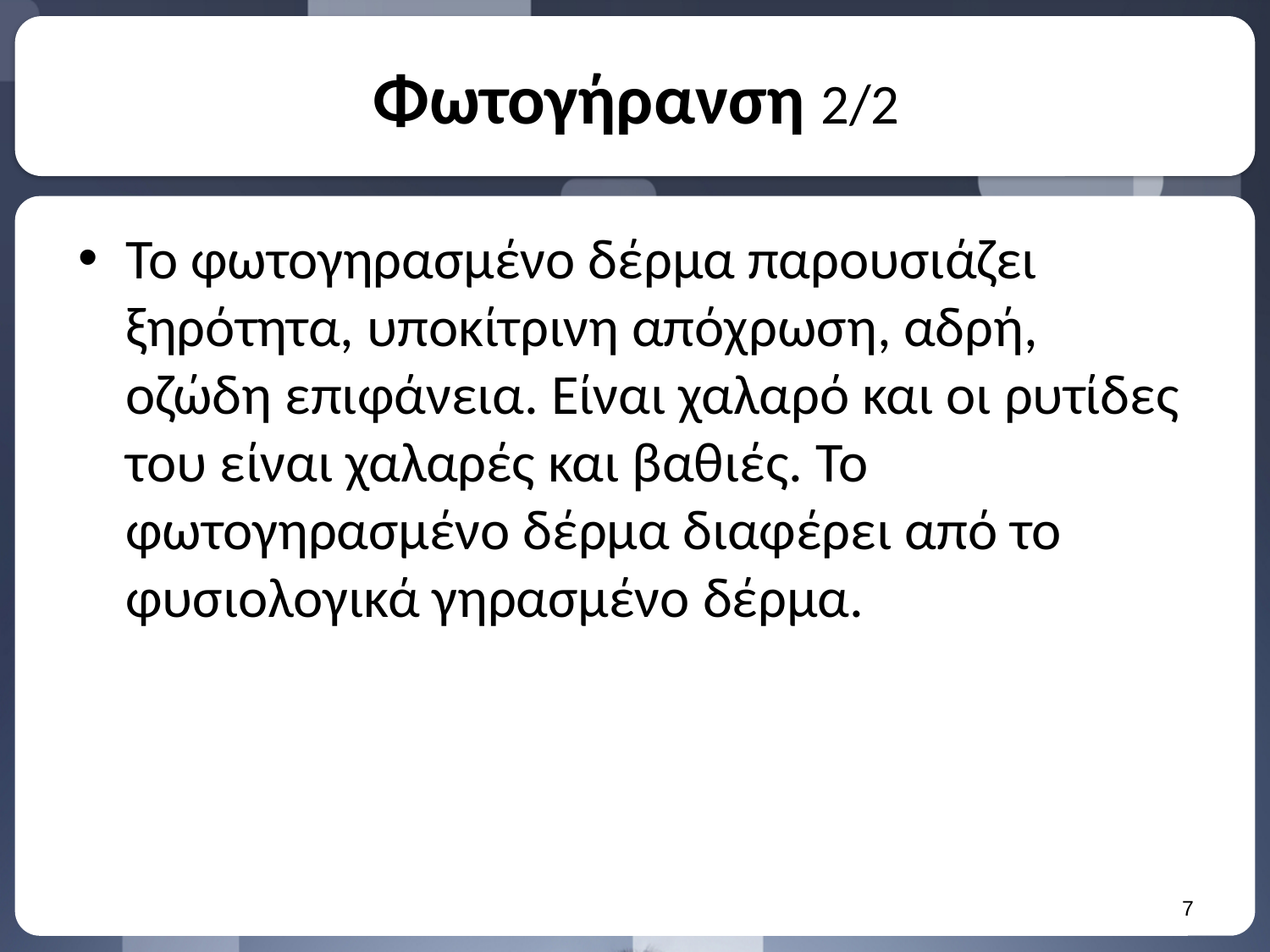

# Φωτογήρανση 2/2
Το φωτογηρασμένο δέρμα παρουσιάζει ξηρότητα, υποκίτρινη απόχρωση, αδρή, οζώδη επιφάνεια. Είναι χαλαρό και οι ρυτίδες του είναι χαλαρές και βαθιές. Το φωτογηρασμένο δέρμα διαφέρει από το φυσιολογικά γηρασμένο δέρμα.
7